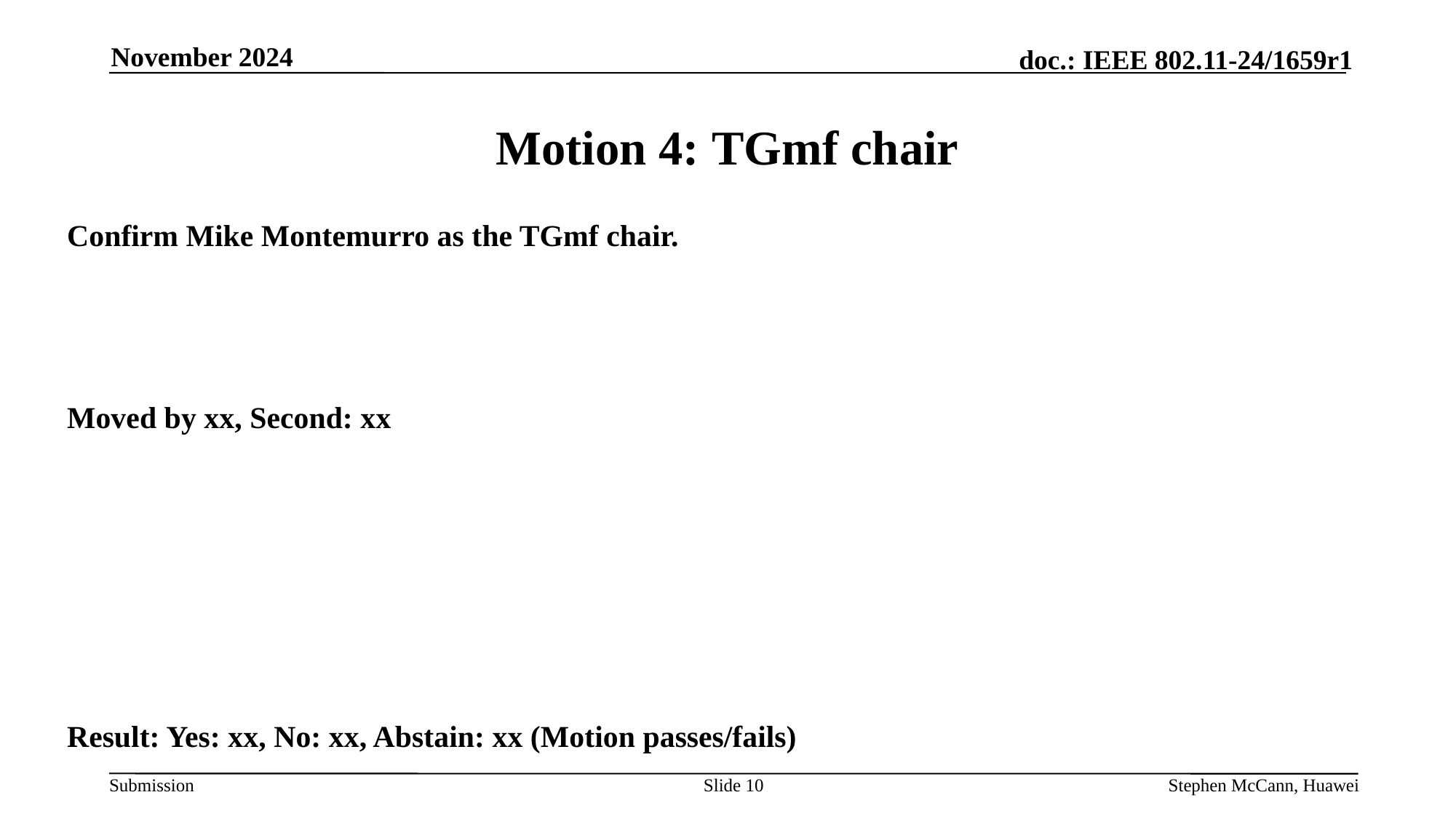

November 2024
# Motion 4: TGmf chair
Confirm Mike Montemurro as the TGmf chair.

Moved by xx, Second: xx

Result: Yes: xx, No: xx, Abstain: xx (Motion passes/fails)
Slide 10
Stephen McCann, Huawei